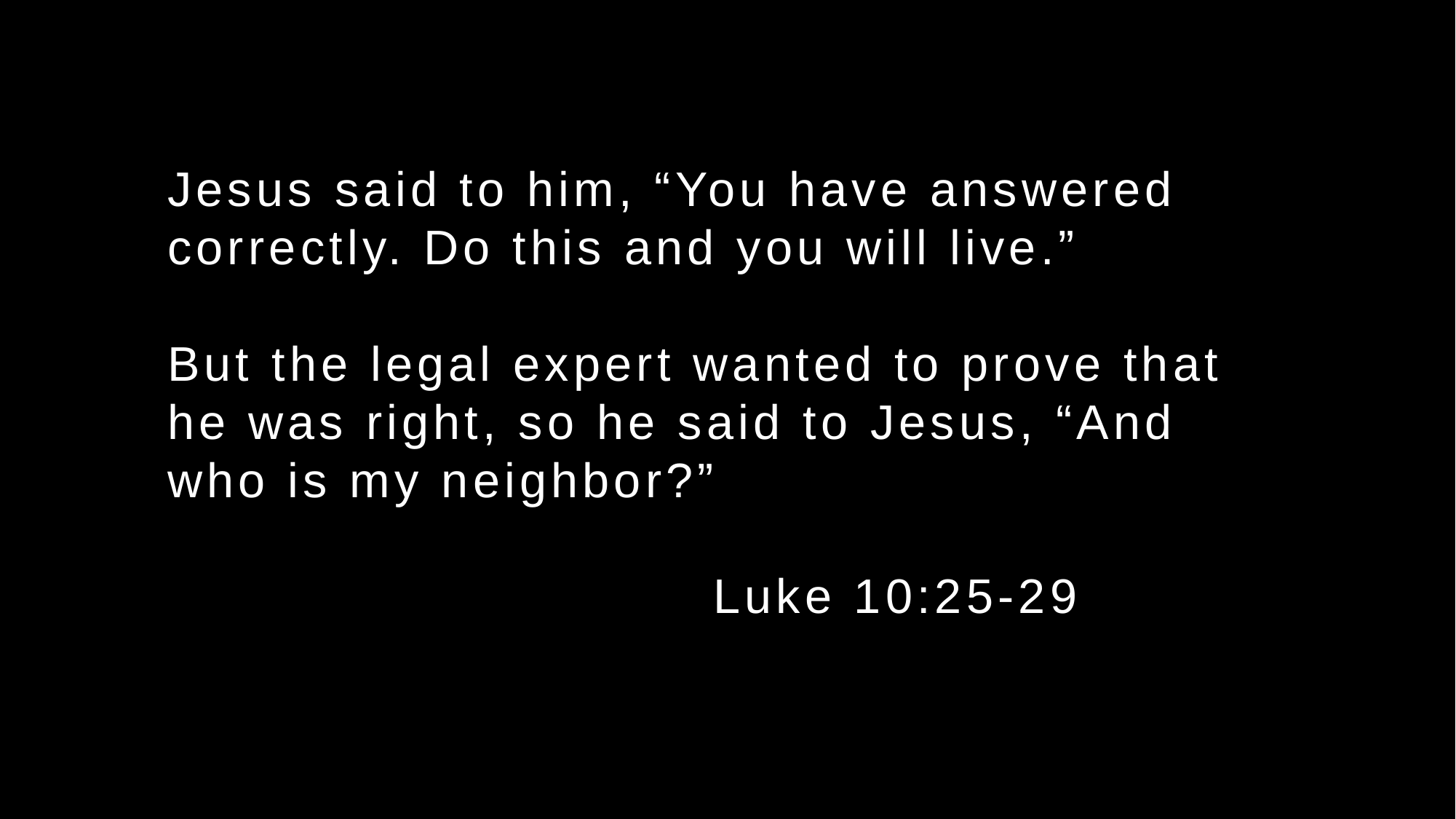

Jesus said to him, “You have answered correctly. Do this and you will live.”
But the legal expert wanted to prove that he was right, so he said to Jesus, “And who is my neighbor?”

					Luke 10:25-29